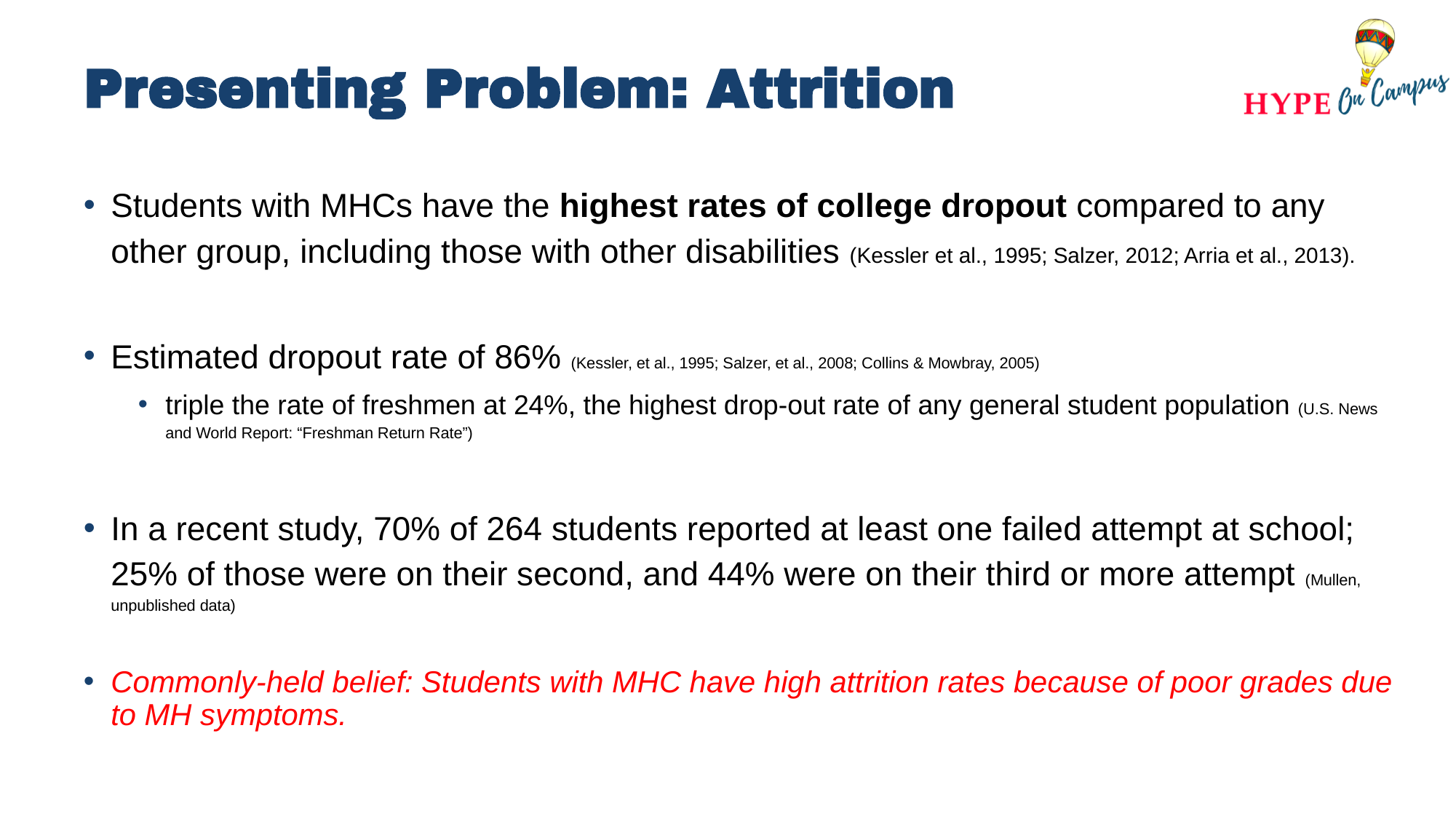

# Presenting Problem: Attrition
Students with MHCs have the highest rates of college dropout compared to any other group, including those with other disabilities (Kessler et al., 1995; Salzer, 2012; Arria et al., 2013).

Estimated dropout rate of 86% (Kessler, et al., 1995; Salzer, et al., 2008; Collins & Mowbray, 2005)
triple the rate of freshmen at 24%, the highest drop-out rate of any general student population (U.S. News and World Report: “Freshman Return Rate”)

In a recent study, 70% of 264 students reported at least one failed attempt at school; 25% of those were on their second, and 44% were on their third or more attempt (Mullen, unpublished data)

Commonly-held belief: Students with MHC have high attrition rates because of poor grades due to MH symptoms.